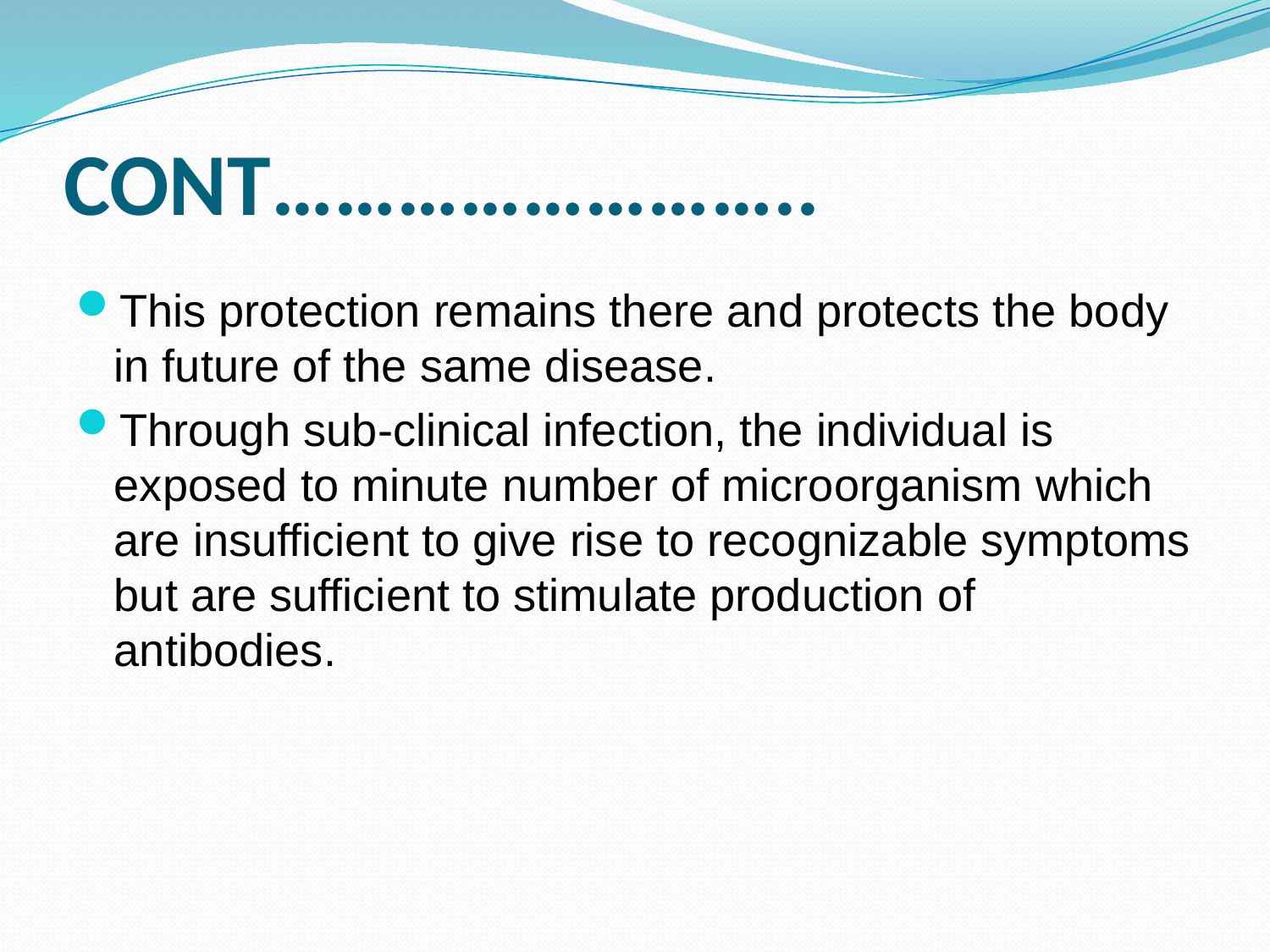

# CONT……………………..
This protection remains there and protects the body in future of the same disease.
Through sub-clinical infection, the individual is exposed to minute number of microorganism which are insufficient to give rise to recognizable symptoms but are sufficient to stimulate production of antibodies.